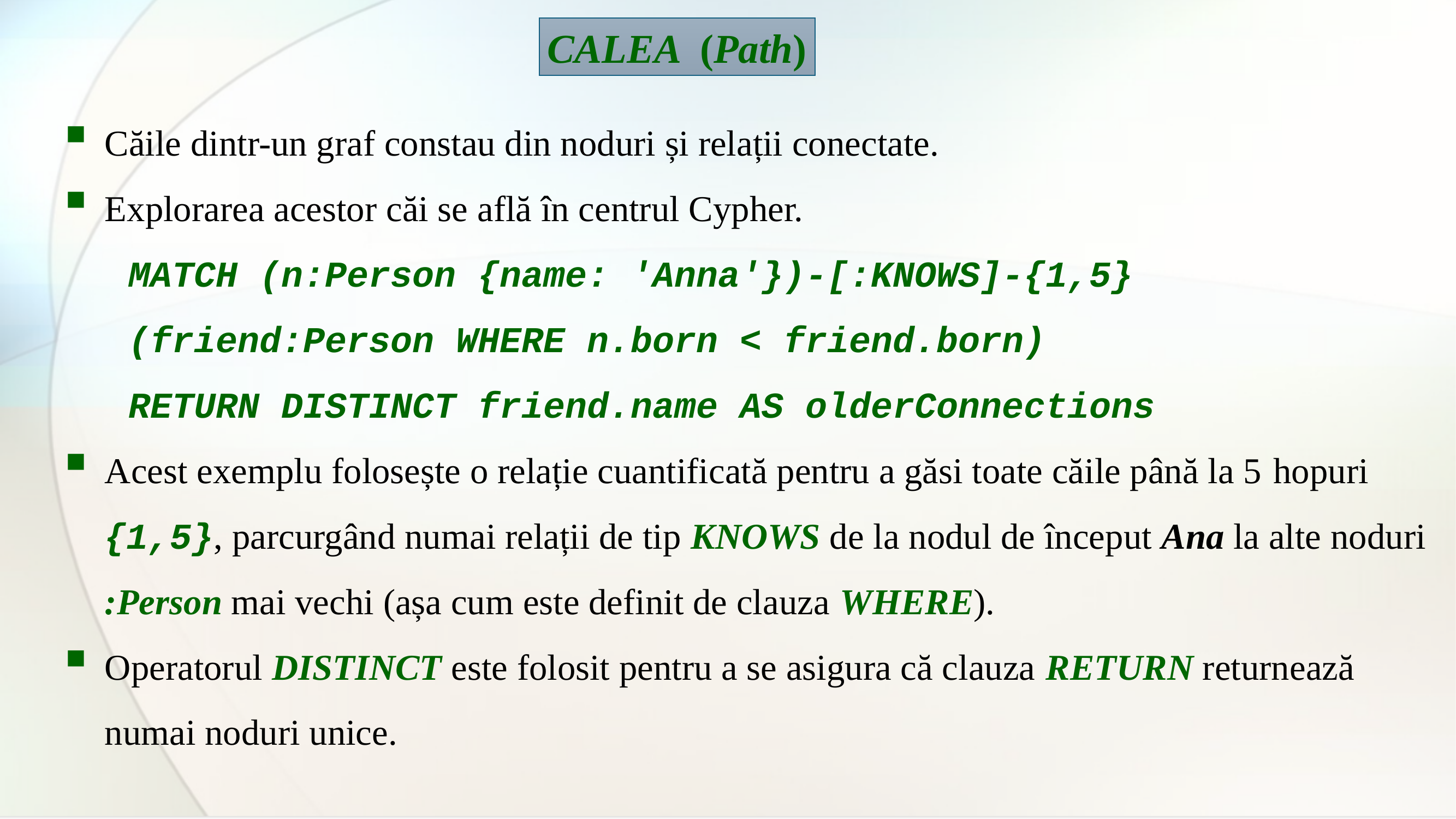

CALEA  (Path)
Căile dintr-un graf constau din noduri și relații conectate.
Explorarea acestor căi se află în centrul Cypher.
MATCH (n:Person {name: 'Anna'})-[:KNOWS]-{1,5}(friend:Person WHERE n.born < friend.born)
RETURN DISTINCT friend.name AS olderConnections
Acest exemplu folosește o relație cuantificată pentru a găsi toate căile până la 5 hopuri {1,5}, parcurgând numai relații de tip KNOWS de la nodul de început Ana la alte noduri :Person mai vechi (așa cum este definit de clauza WHERE).
Operatorul DISTINCT este folosit pentru a se asigura că clauza RETURN returnează numai noduri unice.